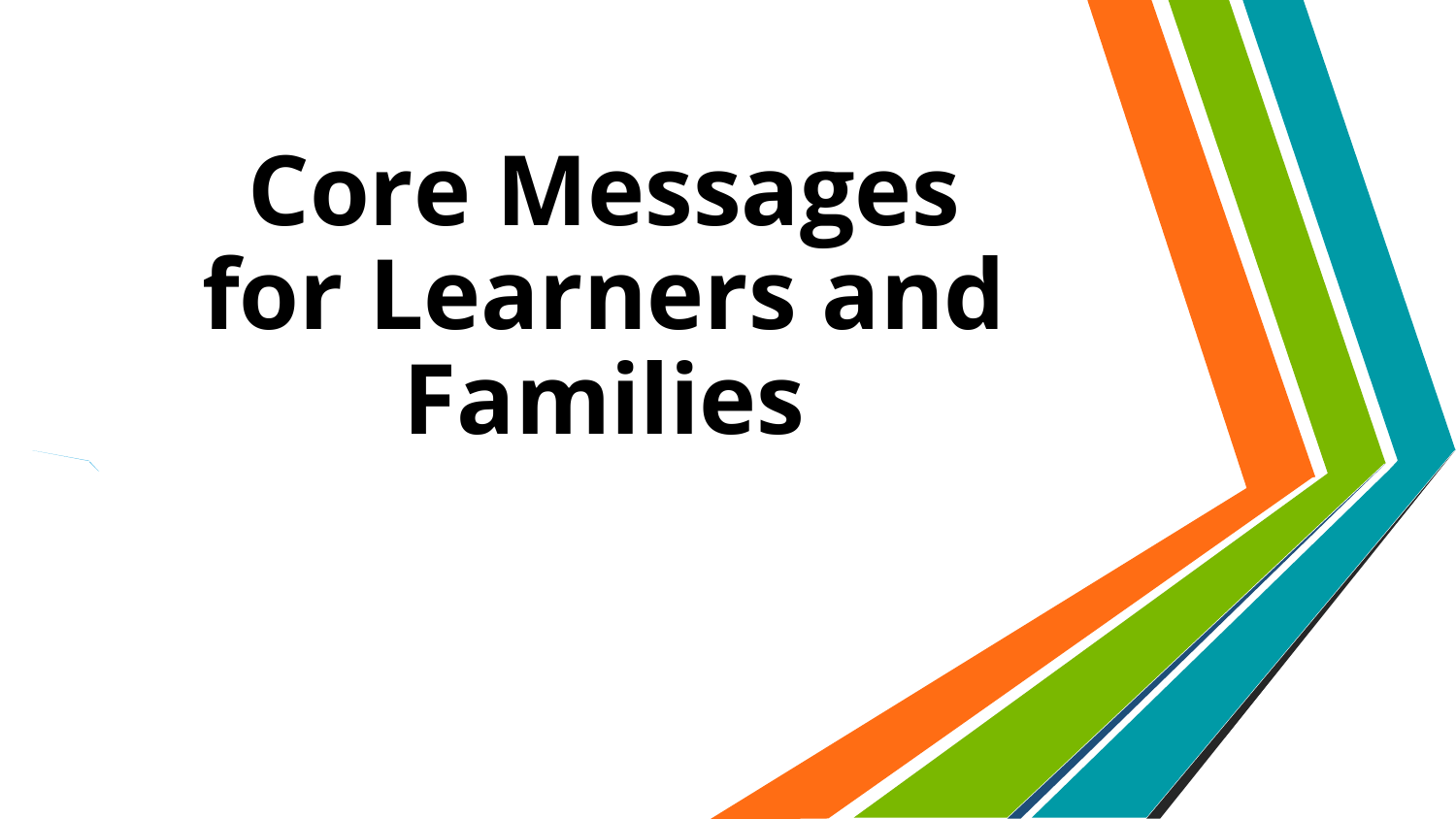

# Core Messages for Learners and Families